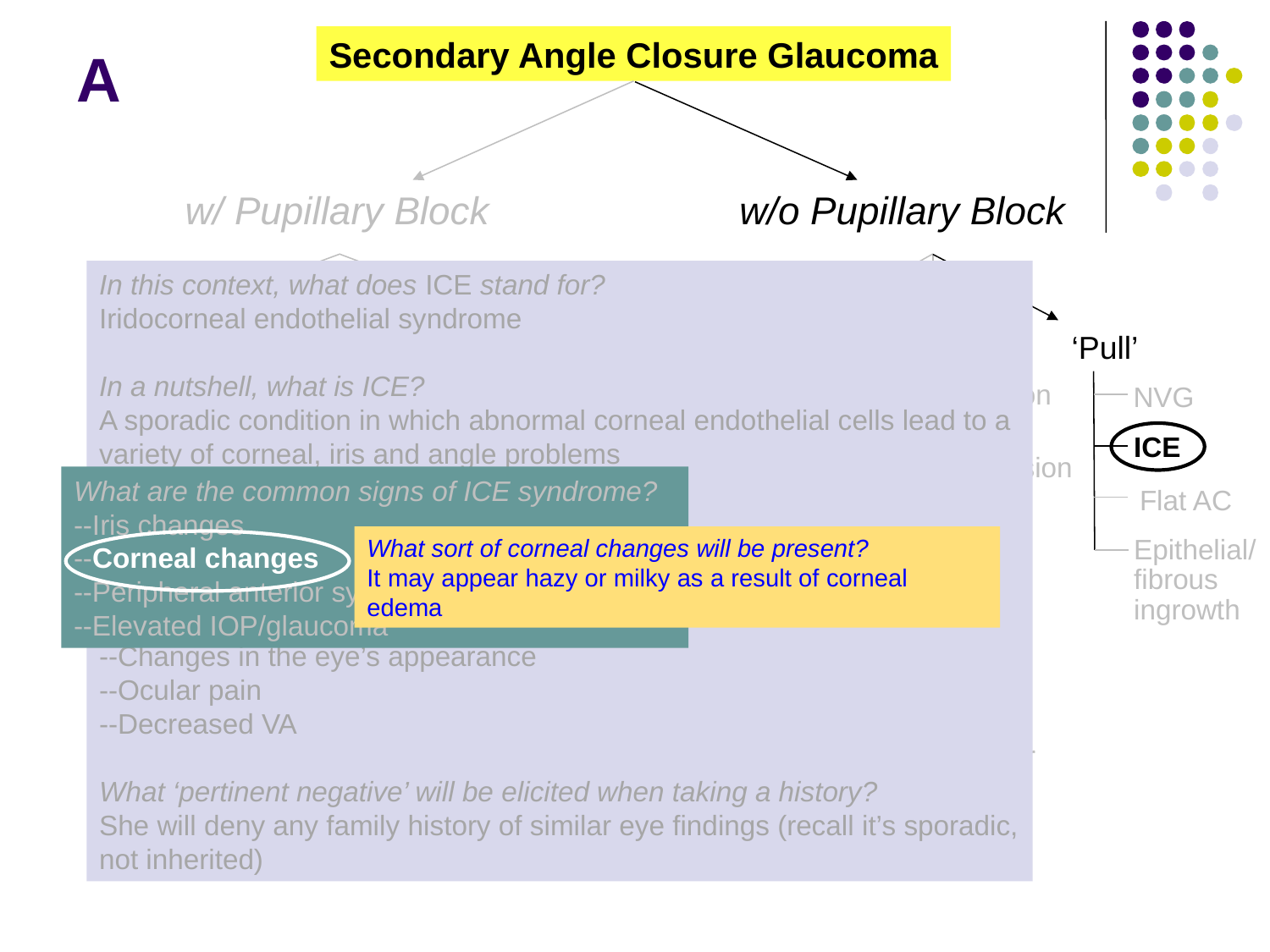

Secondary Angle Closure Glaucoma
# A
w/ Pupillary Block
w/o Pupillary Block
In this context, what does ICE stand for?
Iridocorneal endothelial syndrome

In a nutshell, what is ICE?
A sporadic condition in which abnormal corneal endothelial cells lead to a variety of corneal, iris and angle problems

Who is the typical patient?
A young-to-middle-aged adult female

What three sorts of complaints will she have?
--Changes in the eye’s appearance
--Ocular pain
--Decreased VA

What ‘pertinent negative’ will be elicited when taking a history?
She will deny any family history of similar eye findings (recall it’s sporadic, not inherited)
Lens-
Induced
‘Push’
Aphakic/
Pseudophakic
‘Pull’
Aqueous misdirection
NVG
Phacomorphic

ICE
Ectopia lentis
ERD/choroidal effusion
What are the common signs of ICE syndrome?
--Iris changes
--Corneal changes
--Peripheral anterior synechiae (PAS)
--Elevated IOP/glaucoma
Flat AC
Retinal surgery
What sort of corneal changes will be present?
It may appear hazy or milky as a result of corneal edema
Epithelial/ fibrous ingrowth

Nanophthalmos
Drug-induced
PFV
Both/Either